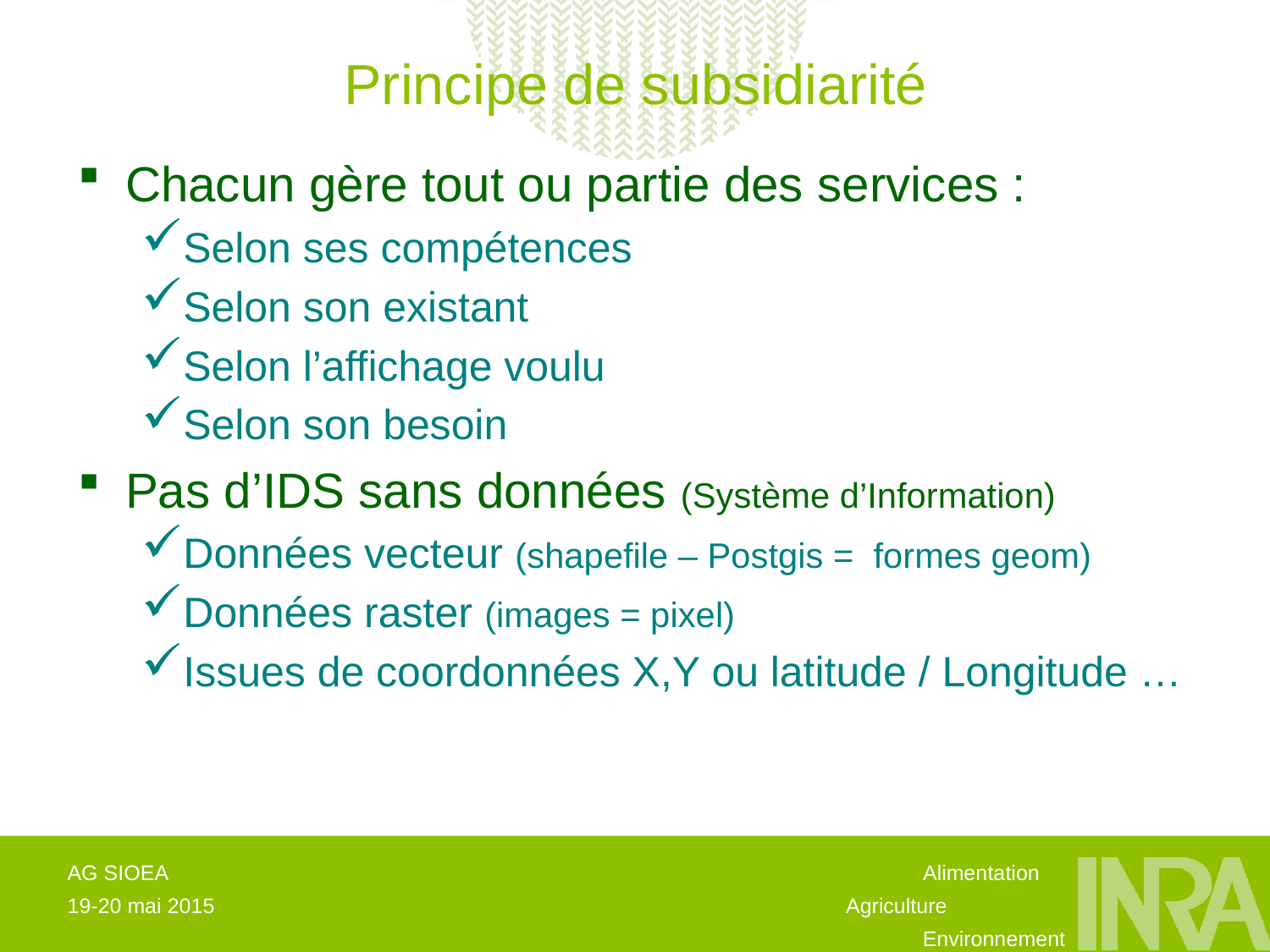

# Principe de subsidiarité
Chacun gère tout ou partie des services :
Selon ses compétences
Selon son existant
Selon l’affichage voulu
Selon son besoin
Pas d’IDS sans données (Système d’Information)
Données vecteur (shapefile – Postgis =  formes geom)
Données raster (images = pixel)
Issues de coordonnées X,Y ou latitude / Longitude …